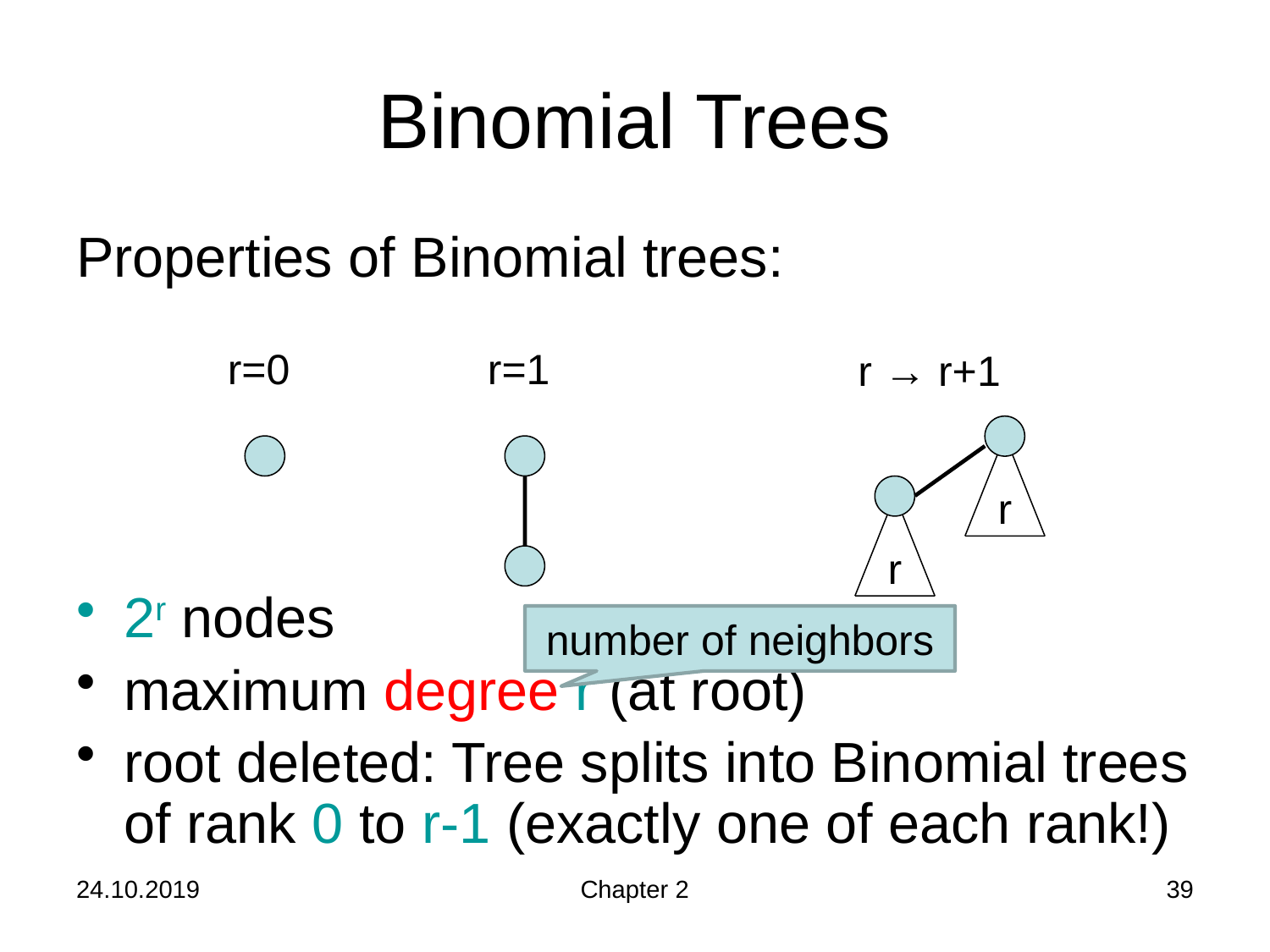

# Binomial Trees
Properties of Binomial trees:

2r nodes
maximum degree r (at root)
root deleted: Tree splits into Binomial trees of rank 0 to r-1 (exactly one of each rank!)
r=0
r=1
r → r+1

r

r

number of neighbors
24.10.2019
Chapter 2
39